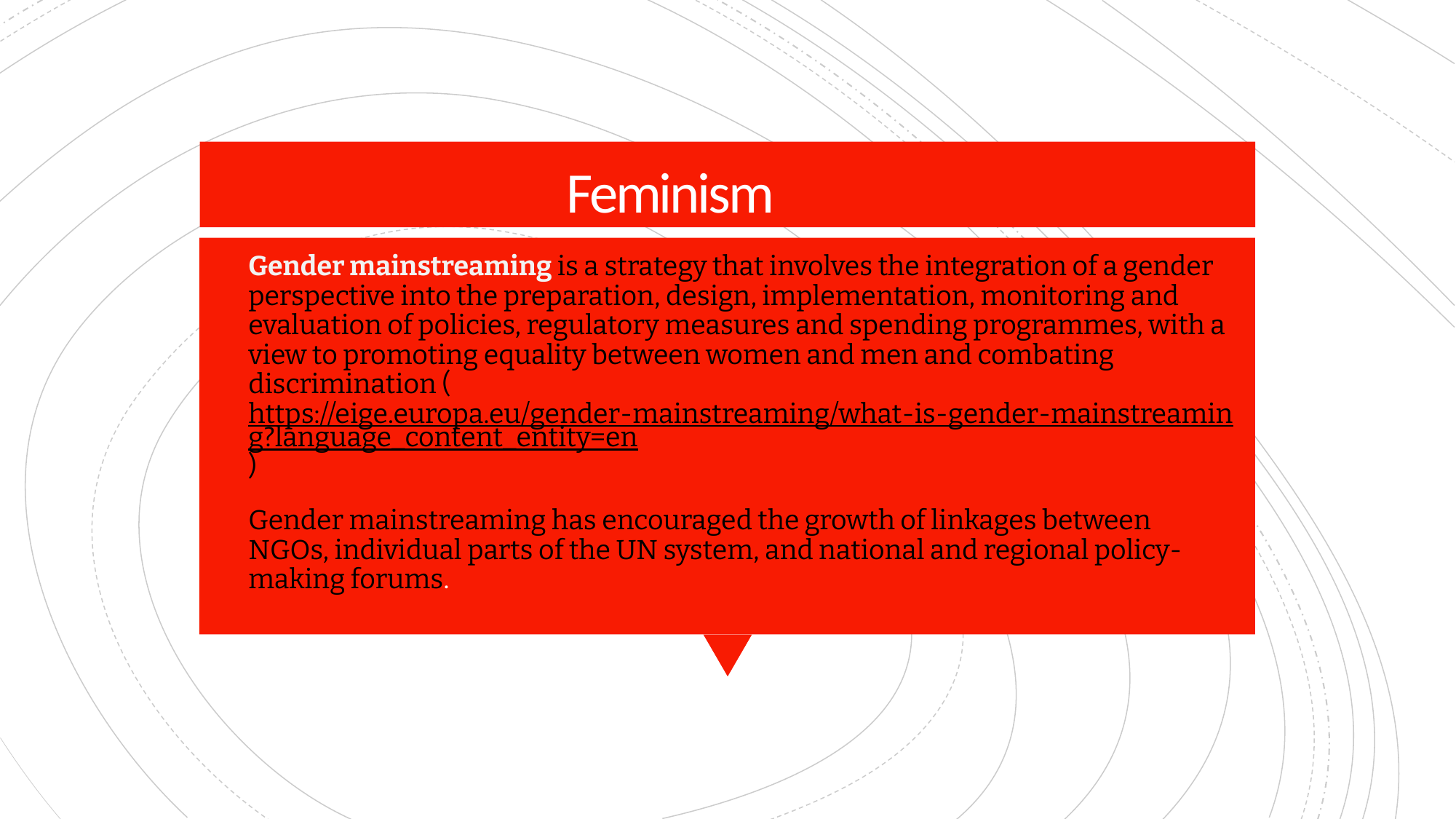

# Feminism
Gender mainstreaming is a strategy that involves the integration of a gender perspective into the preparation, design, implementation, monitoring and evaluation of policies, regulatory measures and spending programmes, with a view to promoting equality between women and men and combating discrimination (https://eige.europa.eu/gender-mainstreaming/what-is-gender-mainstreaming?language_content_entity=en)
Gender mainstreaming has encouraged the growth of linkages between NGOs, individual parts of the UN system, and national and regional policy-making forums.